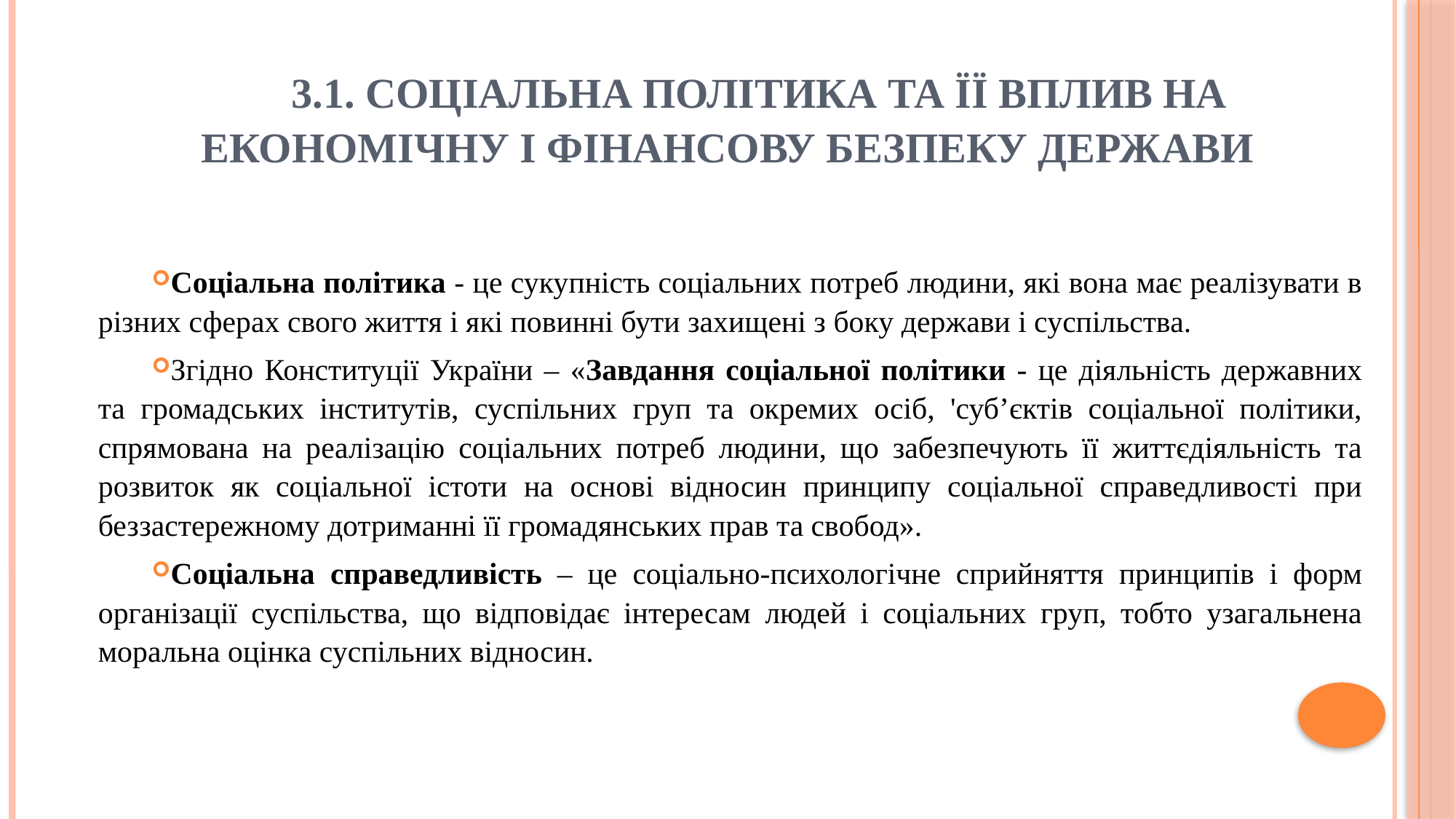

# 3.1. Соціальна політика та її вплив на економічну і фінансову безпеку держави
Соціальна політика - це сукупність соціальних потреб людини, які вона має реалізувати в різних сферах свого життя і які повинні бути захищені з боку держави і суспільства.
Згідно Конституції України – «Завдання соціальної політики - це діяльність державних та громадських інститутів, суспільних груп та окремих осіб, 'суб’єктів соціальної політики, спрямована на реалізацію соціальних потреб людини, що забезпечують її життєдіяльність та розвиток як соціальної істоти на основі відносин принципу соціальної справедливості при беззастережному дотриманні її громадянських прав та свобод».
Соціальна справедливість – це соціально-психологічне сприйняття принципів і форм організації суспільства, що відповідає інтересам людей і соціальних груп, тобто узагальнена моральна оцінка суспільних відносин.